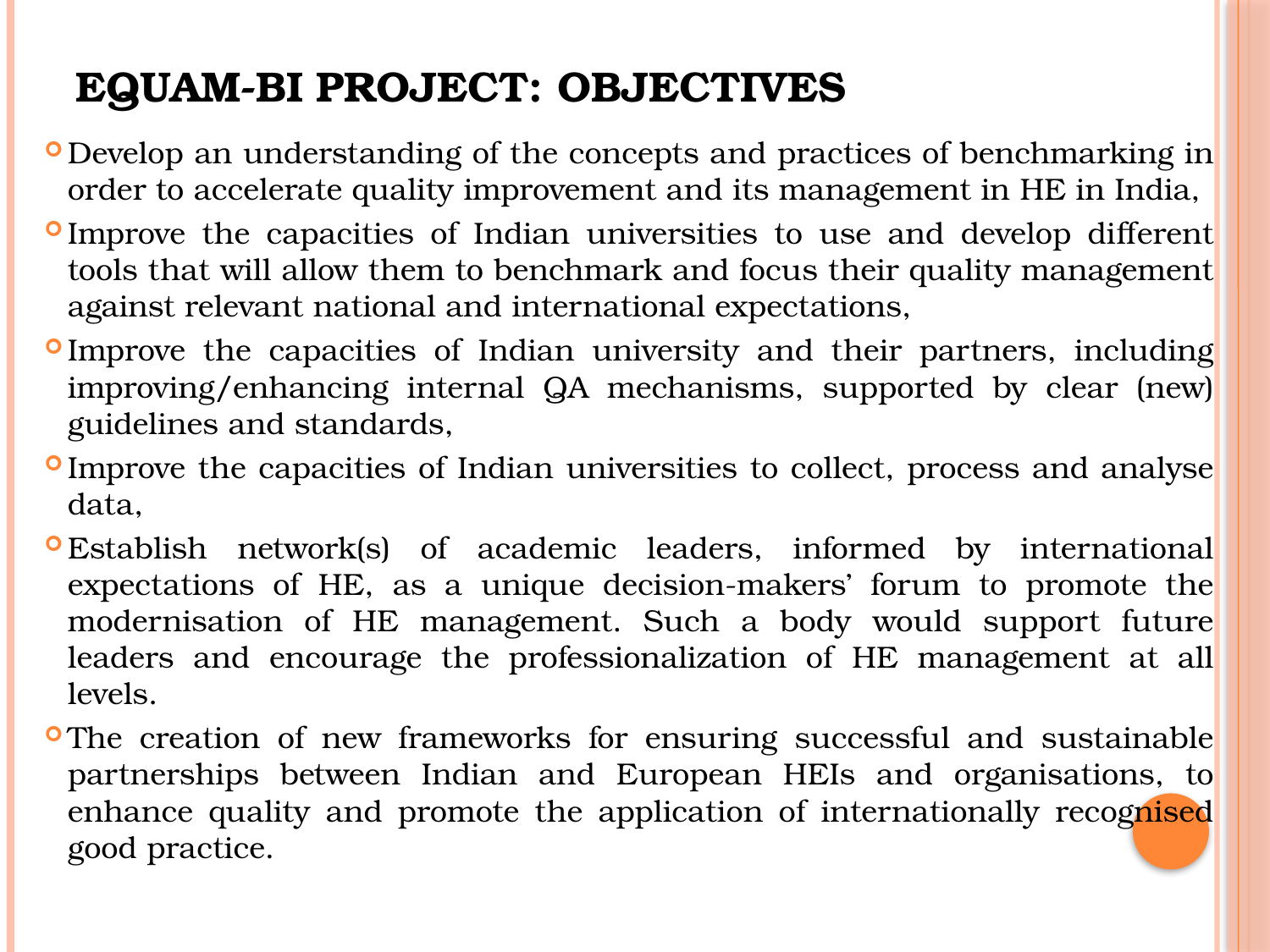

# EQUAM-BI Project: Objectives
Develop an understanding of the concepts and practices of benchmarking in order to accelerate quality improvement and its management in HE in India,
Improve the capacities of Indian universities to use and develop different tools that will allow them to benchmark and focus their quality management against relevant national and international expectations,
Improve the capacities of Indian university and their partners, including improving/enhancing internal QA mechanisms, supported by clear (new) guidelines and standards,
Improve the capacities of Indian universities to collect, process and analyse data,
Establish network(s) of academic leaders, informed by international expectations of HE, as a unique decision-makers’ forum to promote the modernisation of HE management. Such a body would support future leaders and encourage the professionalization of HE management at all levels.
The creation of new frameworks for ensuring successful and sustainable partnerships between Indian and European HEIs and organisations, to enhance quality and promote the application of internationally recognised good practice.